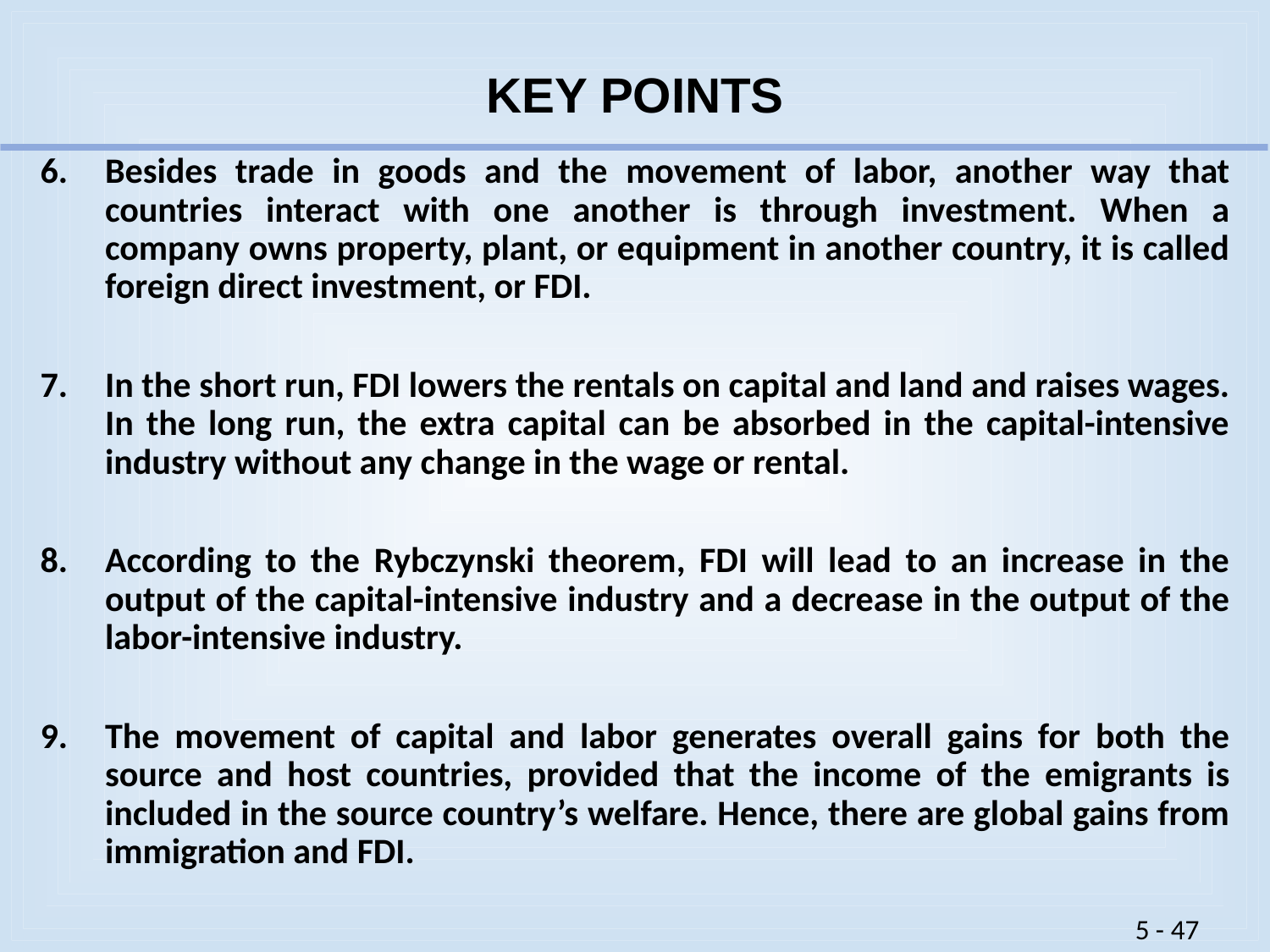

# KEY POINTS
Besides trade in goods and the movement of labor, another way that countries interact with one another is through investment. When a company owns property, plant, or equipment in another country, it is called foreign direct investment, or FDI.

In the short run, FDI lowers the rentals on capital and land and raises wages. In the long run, the extra capital can be absorbed in the capital-intensive industry without any change in the wage or rental.

According to the Rybczynski theorem, FDI will lead to an increase in the output of the capital-intensive industry and a decrease in the output of the labor-intensive industry.

The movement of capital and labor generates overall gains for both the source and host countries, provided that the income of the emigrants is included in the source country’s welfare. Hence, there are global gains from immigration and FDI.